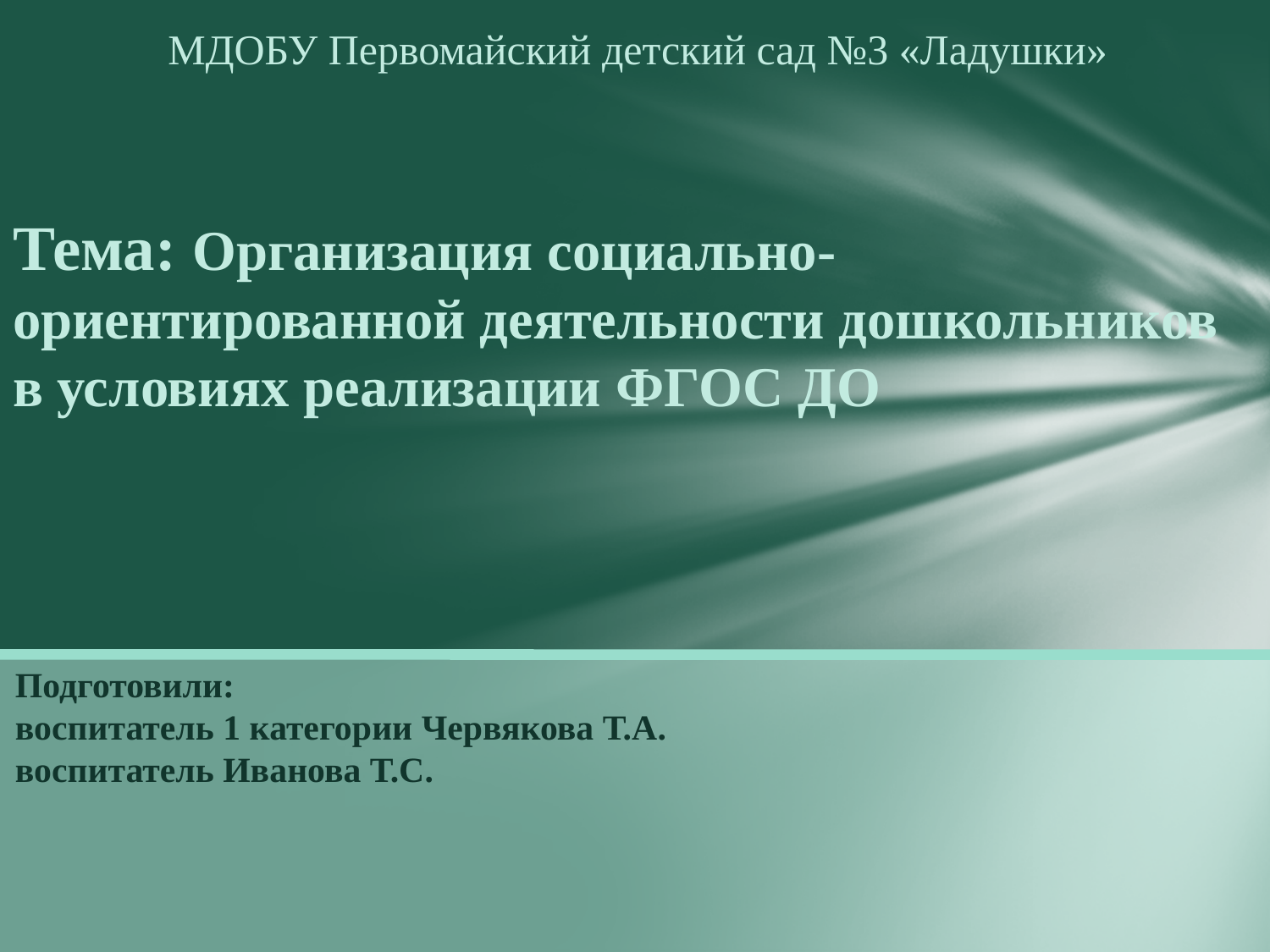

МДОБУ Первомайский детский сад №3 «Ладушки»
# Тема: Организация социально-ориентированной деятельности дошкольников в условиях реализации ФГОС ДО
Подготовили:
воспитатель 1 категории Червякова Т.А.
воспитатель Иванова Т.С.